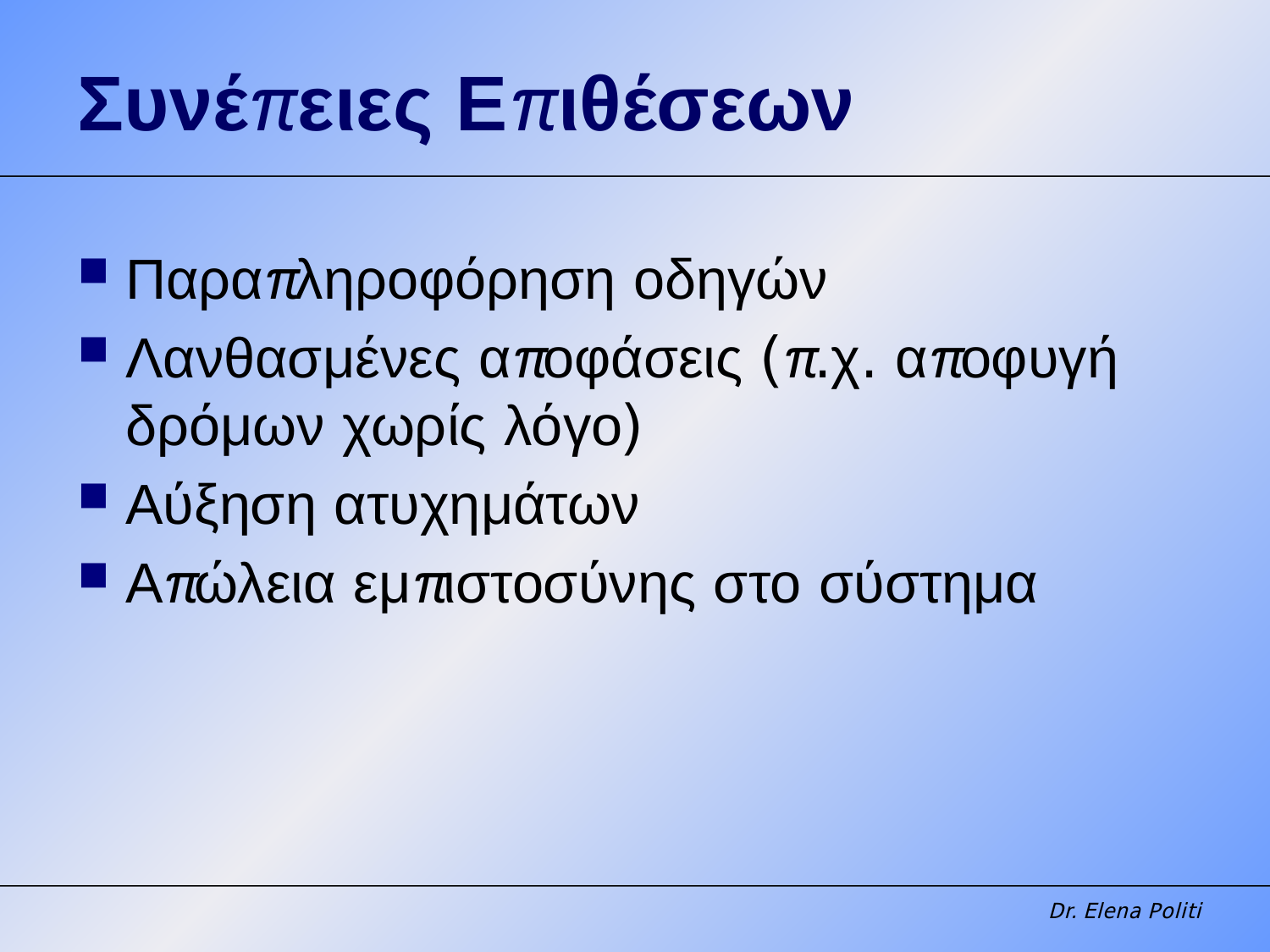

# Συνέπειες Επιθέσεων
Παραπληροφόρηση οδηγών
Λανθασμένες αποφάσεις (π.χ. αποφυγή δρόμων χωρίς λόγο)
Αύξηση ατυχημάτων
Απώλεια εμπιστοσύνης στο σύστημα

Dr. Elena Politi